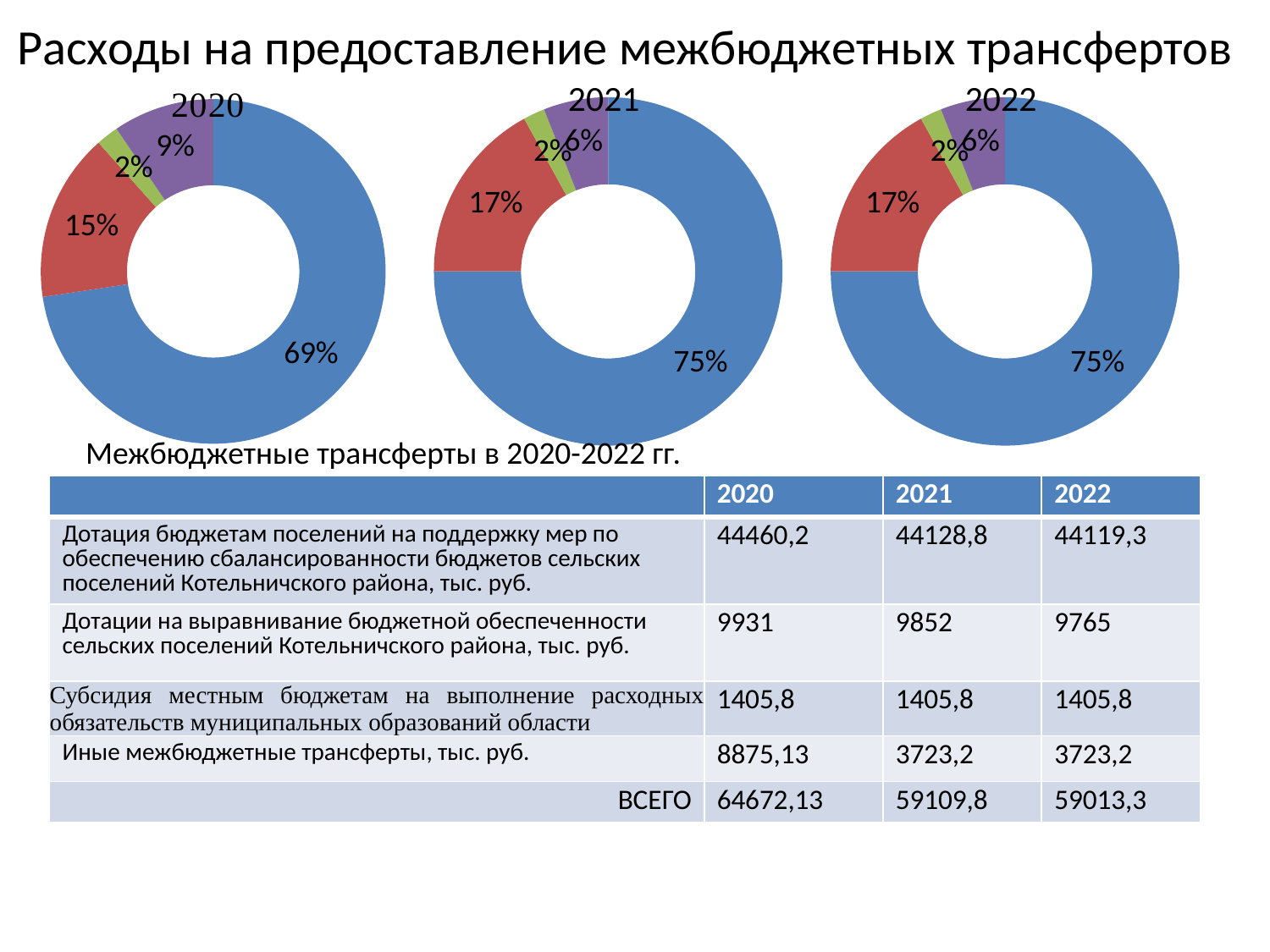

# Расходы на предоставление межбюджетных трансфертов
2021
2022

### Chart

| Category | 2019 |
|---|---|
| Кв. 1 | 0.6900000000000005 |
| Кв. 2 | 0.15000000000000013 |
| Кв. 3 | 0.02000000000000001 |
| Кв. 4 | 0.09000000000000002 |

### Chart

| Category | Продажи |
|---|---|
| Кв. 1 | 0.7500000000000006 |
| Кв. 2 | 0.17 |
| Кв. 3 | 0.02000000000000001 |
| Кв. 4 | 0.06000000000000003 |

### Chart

| Category | Продажи |
|---|---|
| Кв. 1 | 0.7500000000000006 |
| Кв. 2 | 0.17 |
| Кв. 3 | 0.02000000000000001 |
| Кв. 4 | 0.06000000000000003 |
Межбюджетные трансферты в 2020-2022 гг.
|  | 2020 | 2021 | 2022 |
| --- | --- | --- | --- |
| Дотация бюджетам поселений на поддержку мер по обеспечению сбалансированности бюджетов сельских поселений Котельничского района, тыс. руб. | 44460,2 | 44128,8 | 44119,3 |
| Дотации на выравнивание бюджетной обеспеченности сельских поселений Котельничского района, тыс. руб. | 9931 | 9852 | 9765 |
| Субсидия местным бюджетам на выполнение расходных обязательств муниципальных образований области | 1405,8 | 1405,8 | 1405,8 |
| Иные межбюджетные трансферты, тыс. руб. | 8875,13 | 3723,2 | 3723,2 |
| ВСЕГО | 64672,13 | 59109,8 | 59013,3 |